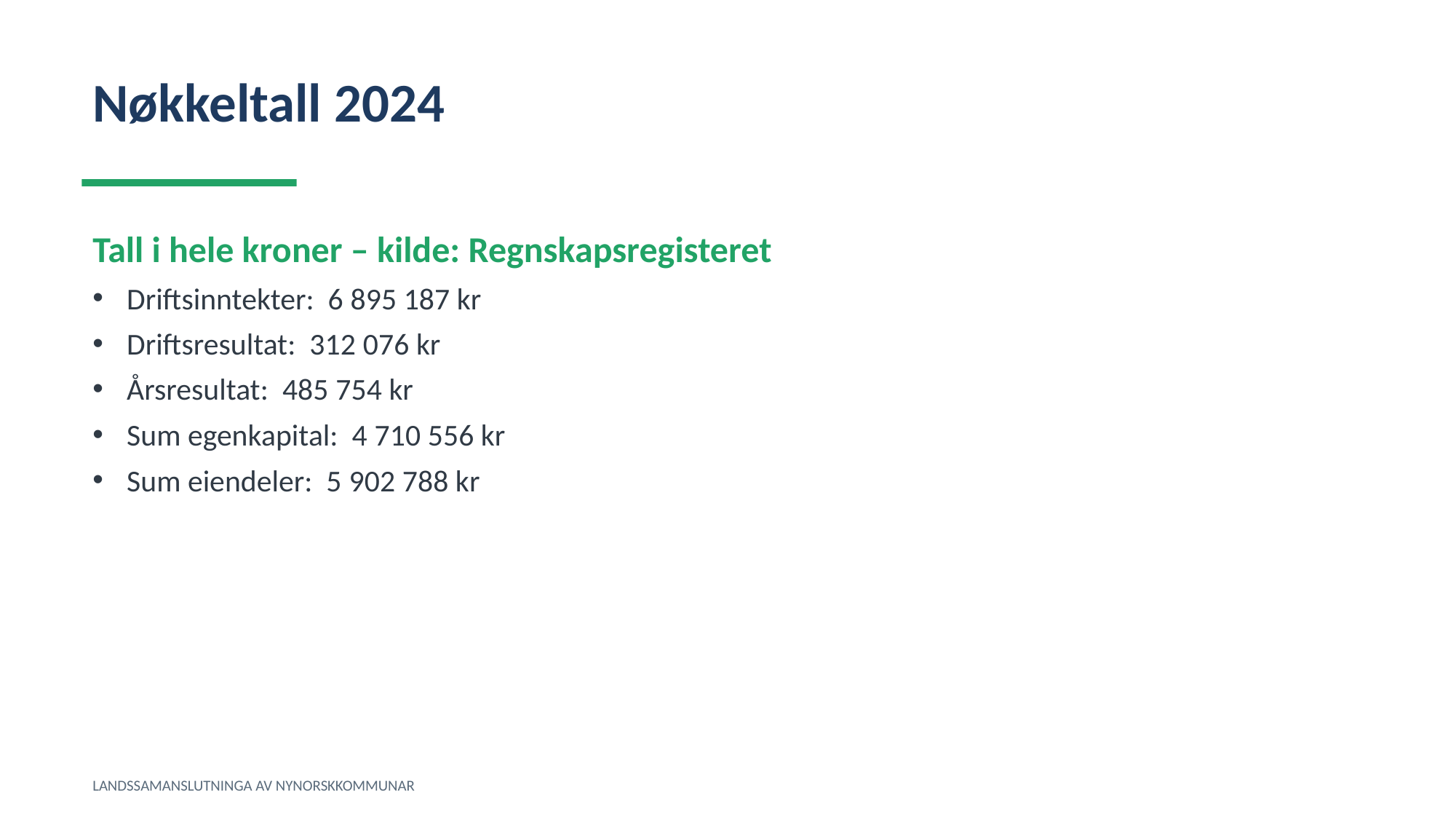

Nøkkeltall 2024

Tall i hele kroner – kilde: Regnskapsregisteret
Driftsinntekter:  6 895 187 kr
Driftsresultat:  312 076 kr
Årsresultat:  485 754 kr
Sum egenkapital:  4 710 556 kr
Sum eiendeler:  5 902 788 kr
LANDSSAMANSLUTNINGA AV NYNORSKKOMMUNAR